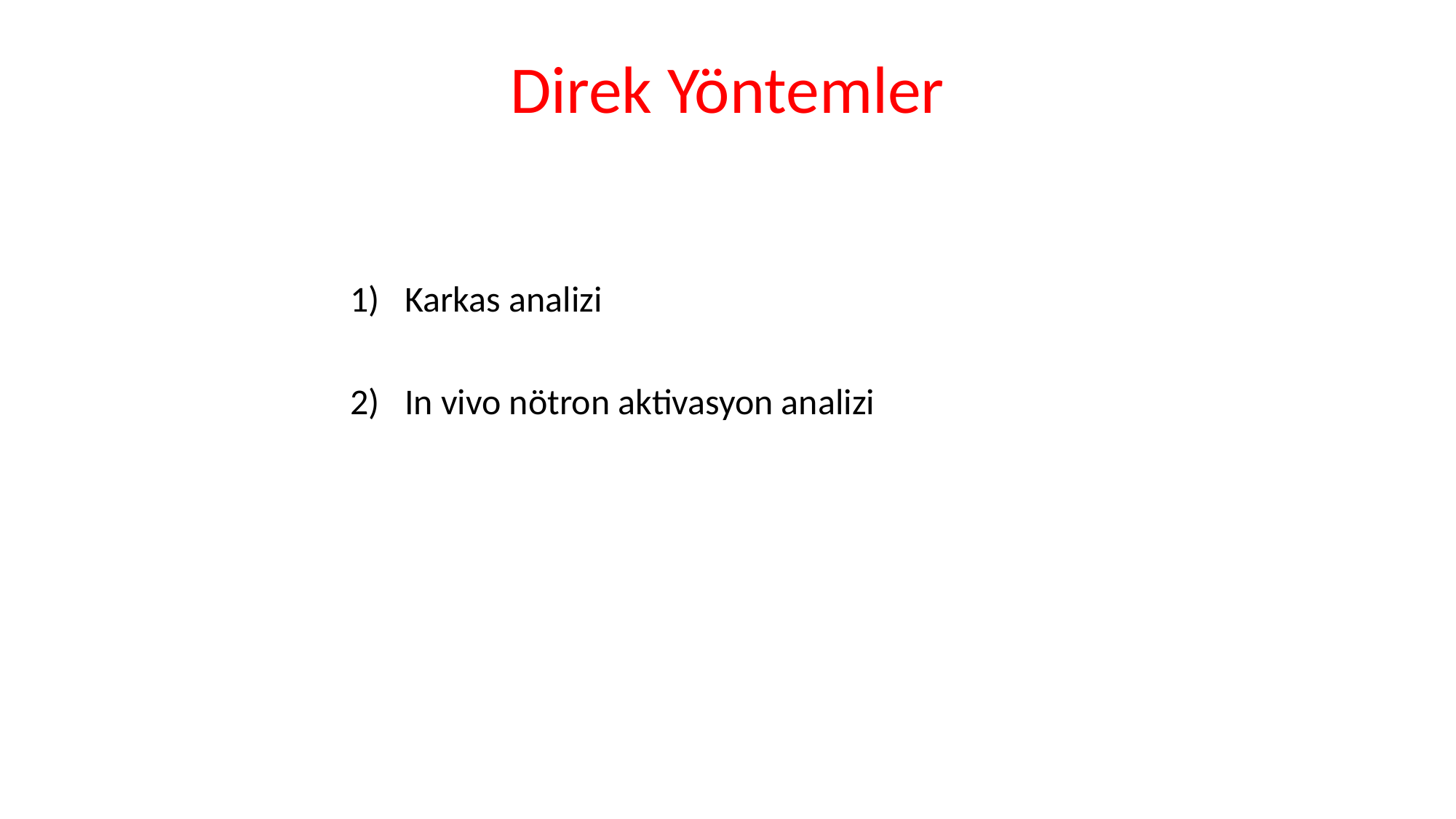

# Direk Yöntemler
Karkas analizi
In vivo nötron aktivasyon analizi